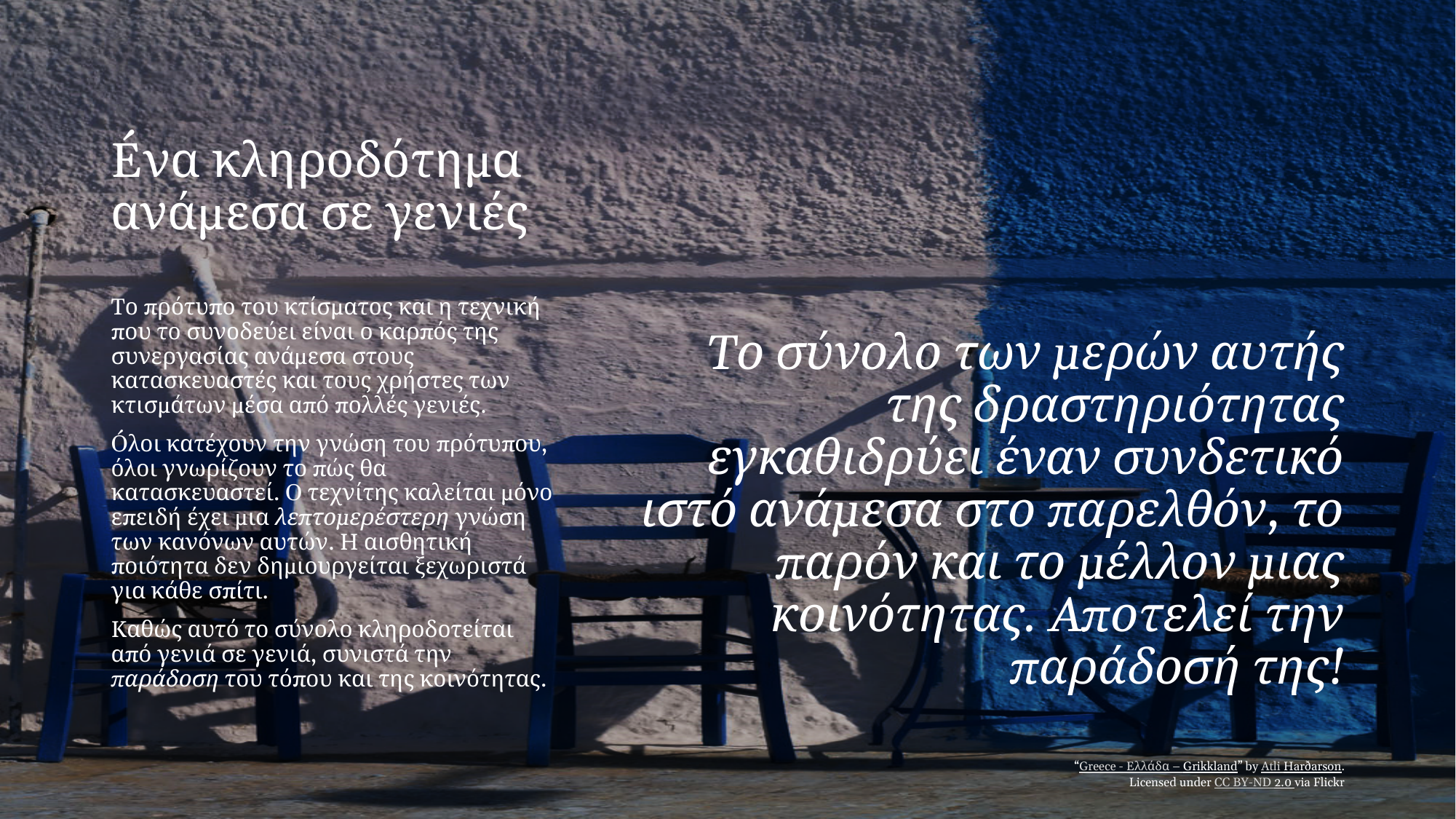

# Ένα κληροδότημα ανάμεσα σε γενιές
Το σύνολο των μερών αυτής της δραστηριότητας εγκαθιδρύει έναν συνδετικό ιστό ανάμεσα στο παρελθόν, το παρόν και το μέλλον μιας κοινότητας. Αποτελεί την παράδοσή της!
Το πρότυπο του κτίσματος και η τεχνική που το συνοδεύει είναι ο καρπός της συνεργασίας ανάμεσα στους κατασκευαστές και τους χρήστες των κτισμάτων μέσα από πολλές γενιές.
Όλοι κατέχουν την γνώση του πρότυπου, όλοι γνωρίζουν το πώς θα κατασκευαστεί. Ο τεχνίτης καλείται μόνο επειδή έχει μια λεπτομερέστερη γνώση των κανόνων αυτών. Η αισθητική ποιότητα δεν δημιουργείται ξεχωριστά για κάθε σπίτι.
Καθώς αυτό το σύνολο κληροδοτείται από γενιά σε γενιά, συνιστά την παράδοση του τόπου και της κοινότητας.
“Greece - Ελλάδα – Grikkland” by Atli Harðarson.
Licensed under CC BY-ND 2.0 via Flickr